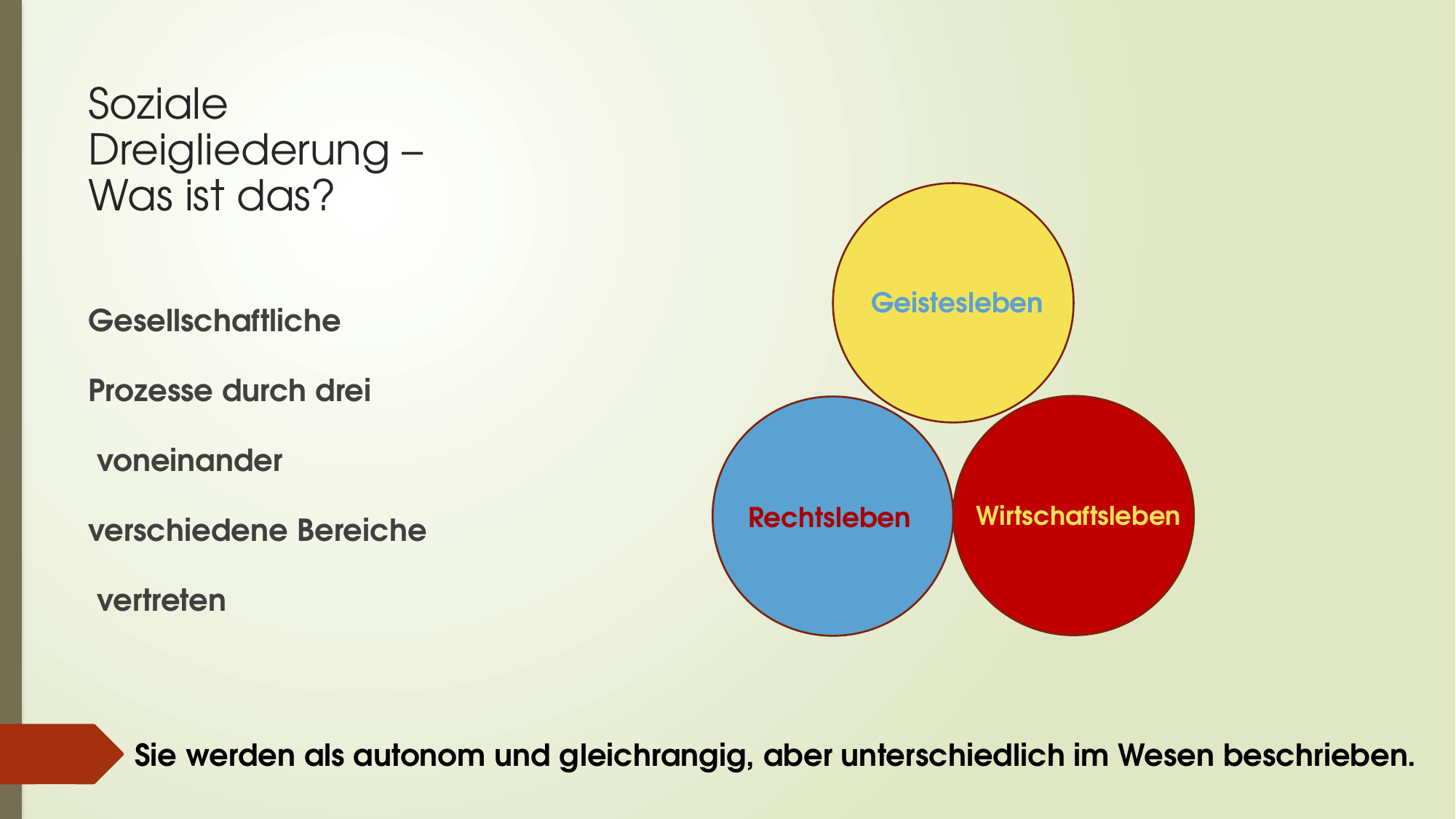

# Soziale Dreigliederung – Was ist das?

Gesellschaftliche
Prozesse durch drei
 voneinander
verschiedene Bereiche
 vertreten
  Geistesleben

Wirtschaftsleben
Rechtsleben

Sie werden als autonom und gleichrangig, aber unterschiedlich im Wesen beschrieben.